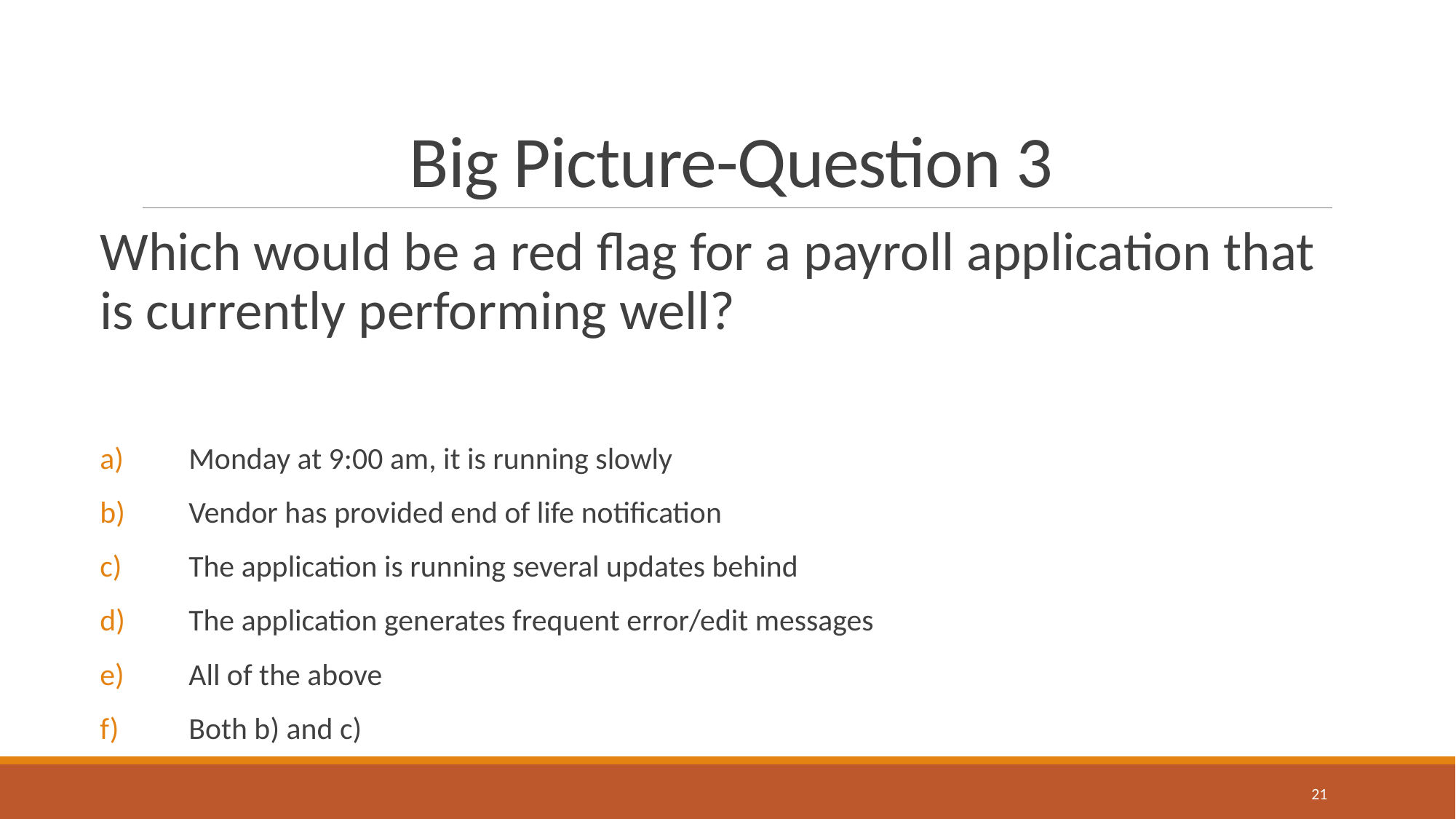

# Big Picture-Question 3
Which would be a red flag for a payroll application that is currently performing well?

Monday at 9:00 am, it is running slowly
Vendor has provided end of life notification
The application is running several updates behind
The application generates frequent error/edit messages
All of the above
Both b) and c)
21